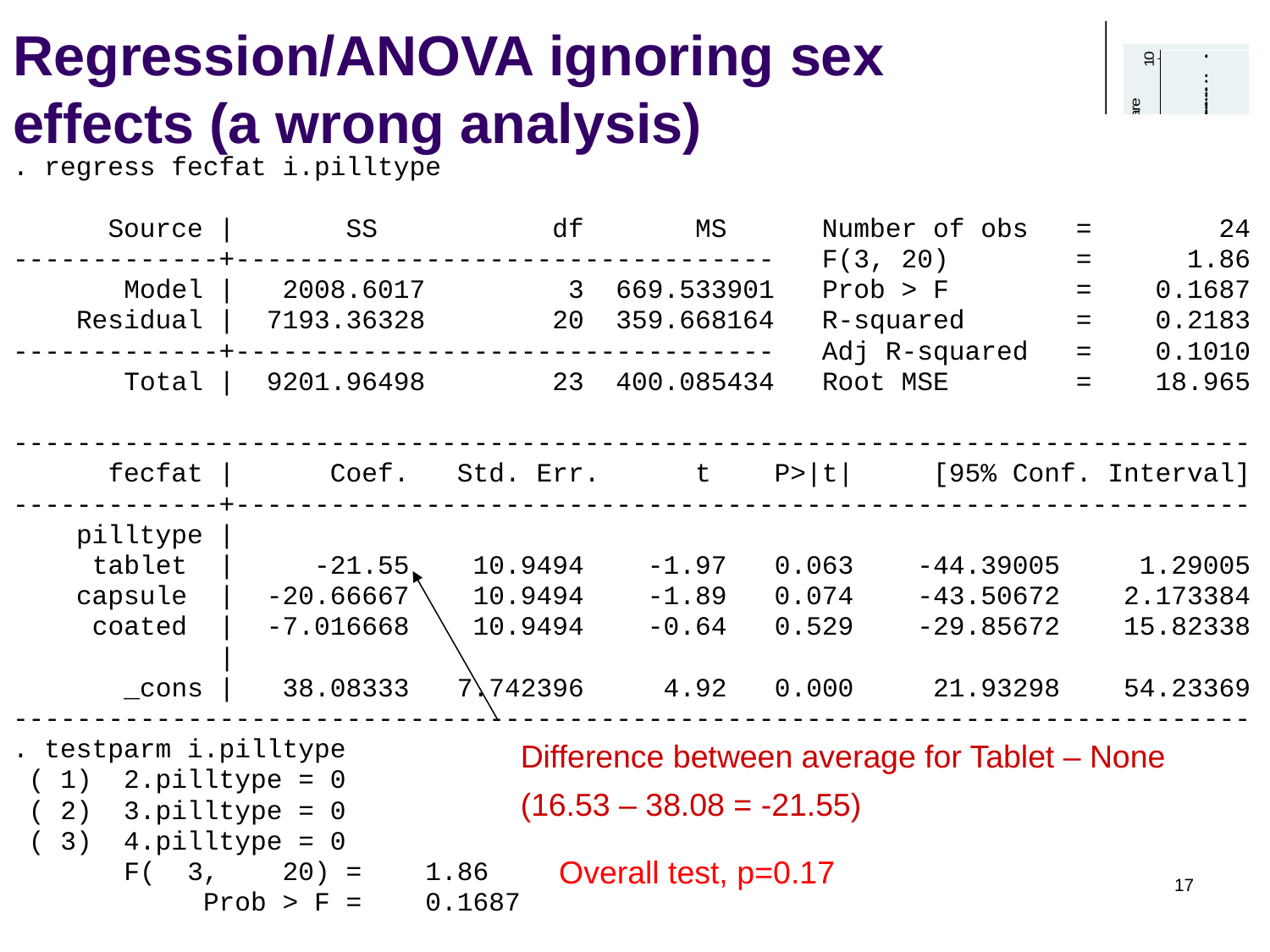

. regress fecfat i.pilltype

      Source |       SS           df       MS      Number of obs   =        24
-------------+----------------------------------   F(3, 20)        =      1.86
       Model |   2008.6017         3  669.533901   Prob > F        =    0.1687
    Residual |  7193.36328        20  359.668164   R-squared       =    0.2183
-------------+----------------------------------   Adj R-squared   =    0.1010
       Total |  9201.96498        23  400.085434   Root MSE        =    18.965

------------------------------------------------------------------------------
      fecfat |      Coef.   Std. Err.      t    P>|t|     [95% Conf. Interval]
-------------+----------------------------------------------------------------
    pilltype |
     tablet  |     -21.55    10.9494    -1.97   0.063    -44.39005     1.29005
    capsule  |  -20.66667    10.9494    -1.89   0.074    -43.50672    2.173384
     coated  |  -7.016668    10.9494    -0.64   0.529    -29.85672    15.82338
             |
       _cons |   38.08333   7.742396     4.92   0.000     21.93298    54.23369
------------------------------------------------------------------------------
. testparm i.pilltype
 ( 1)  2.pilltype = 0
 ( 2)  3.pilltype = 0
 ( 3)  4.pilltype = 0
       F(  3,    20) =    1.86
            Prob > F =    0.1687
# Regression/ANOVA ignoring sex effects (a wrong analysis)

Difference between average for Tablet – None
(16.53 – 38.08 = -21.55)

Overall test, p=0.17
17